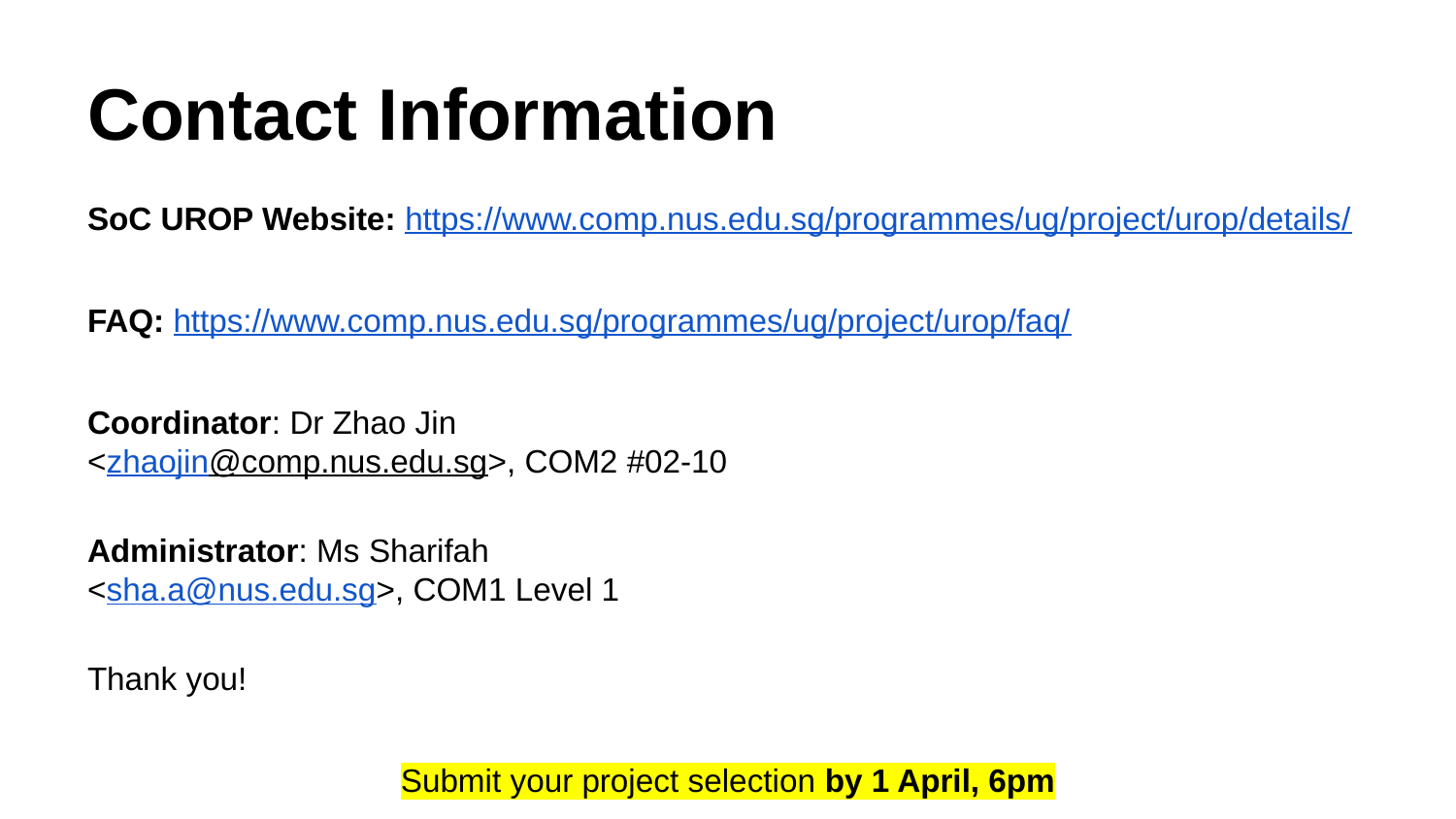

# Contact Information
SoC UROP Website: https://www.comp.nus.edu.sg/programmes/ug/project/urop/details/

FAQ: https://www.comp.nus.edu.sg/programmes/ug/project/urop/faq/

Coordinator: Dr Zhao Jin
<zhaojin@comp.nus.edu.sg>, COM2 #02-10
Administrator: Ms Sharifah
<sha.a@nus.edu.sg>, COM1 Level 1
Thank you!

Submit your project selection by 1 April, 6pm